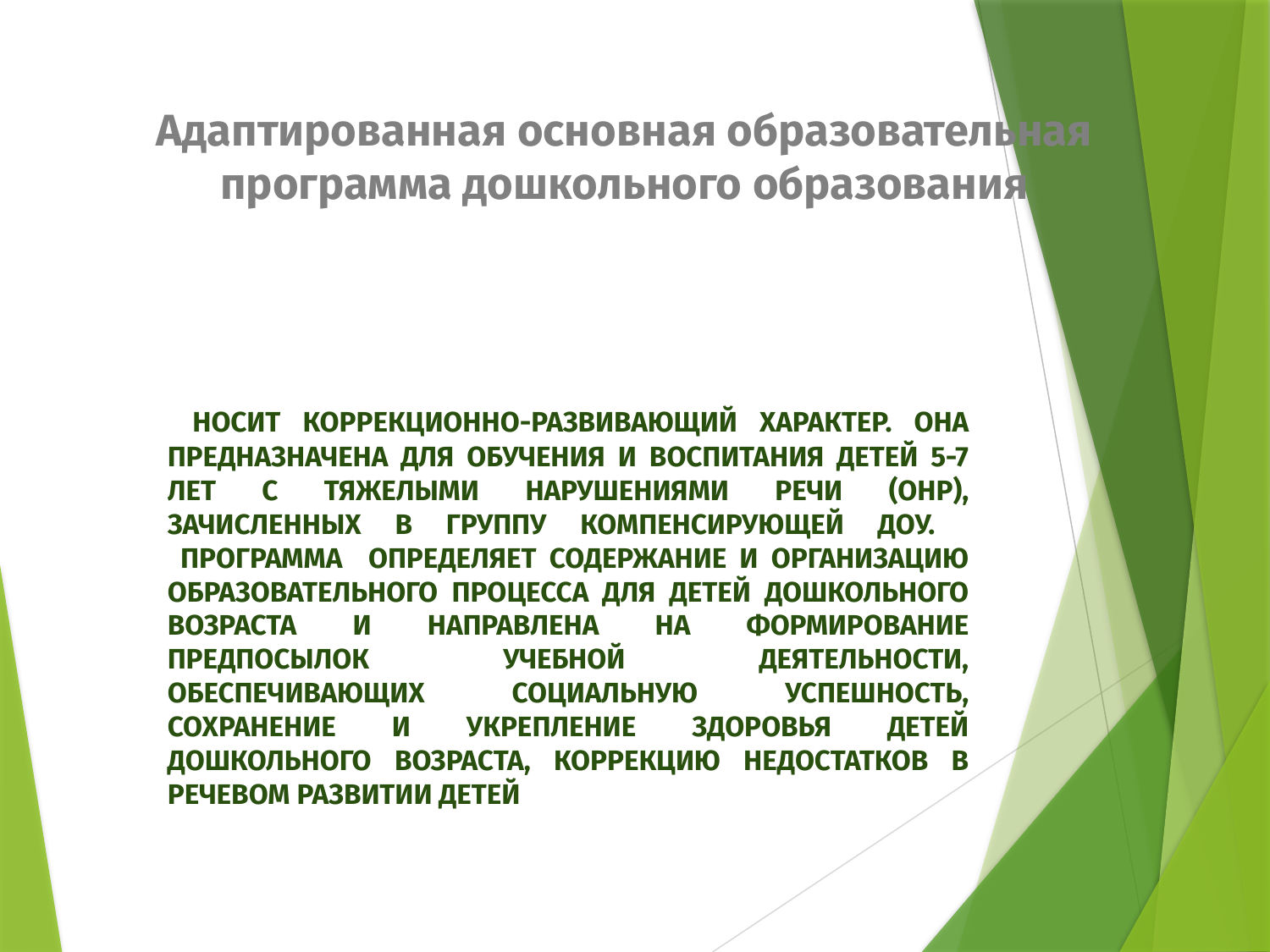

Адаптированная основная образовательная программа дошкольного образования

# НОСИТ КОРРЕКЦИОННО-РАЗВИВАЮЩИЙ ХАРАКТЕР. ОНА ПРЕДНАЗНАЧЕНА ДЛЯ ОБУЧЕНИЯ И ВОСПИТАНИЯ ДЕТЕЙ 5-7 ЛЕТ С ТЯЖЕЛЫМИ НАРУШЕНИЯМИ РЕЧИ (ОНР), ЗАЧИСЛЕННЫХ В ГРУППУ КОМПЕНСИРУЮЩЕЙ ДОУ. ПРОГРАММА  ОПРЕДЕЛЯЕТ СОДЕРЖАНИЕ И ОРГАНИЗАЦИЮ ОБРАЗОВАТЕЛЬНОГО ПРОЦЕССА ДЛЯ ДЕТЕЙ ДОШКОЛЬНОГО ВОЗРАСТА И НАПРАВЛЕНА НА ФОРМИРОВАНИЕ ПРЕДПОСЫЛОК УЧЕБНОЙ ДЕЯТЕЛЬНОСТИ, ОБЕСПЕЧИВАЮЩИХ СОЦИАЛЬНУЮ УСПЕШНОСТЬ, СОХРАНЕНИЕ И УКРЕПЛЕНИЕ ЗДОРОВЬЯ ДЕТЕЙ ДОШКОЛЬНОГО ВОЗРАСТА, КОРРЕКЦИЮ НЕДОСТАТКОВ В РЕЧЕВОМ РАЗВИТИИ ДЕТЕЙ